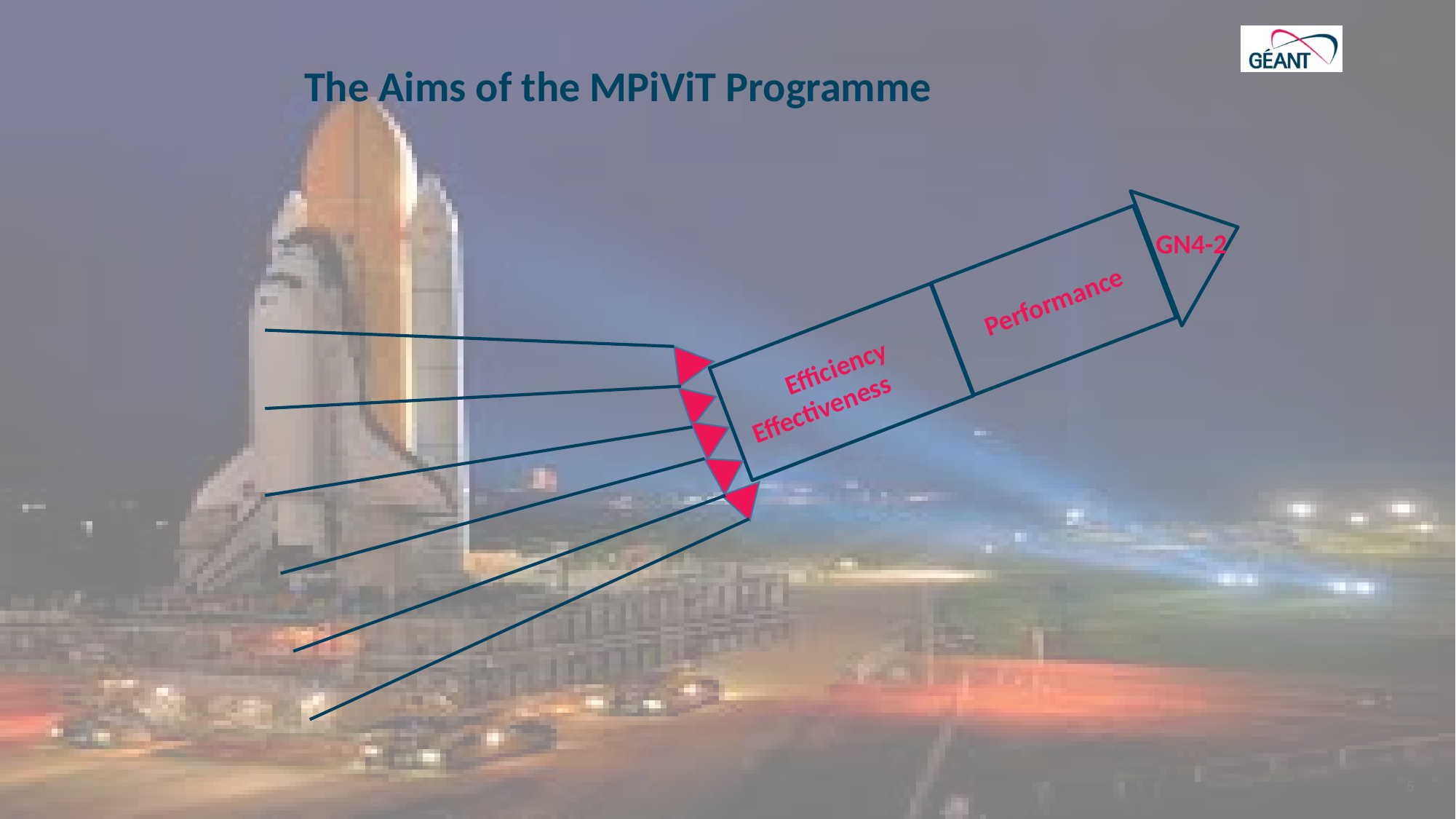

# The Aims of the MPiViT Programme

Performance
Efficiency
Effectiveness
GN4-2

5